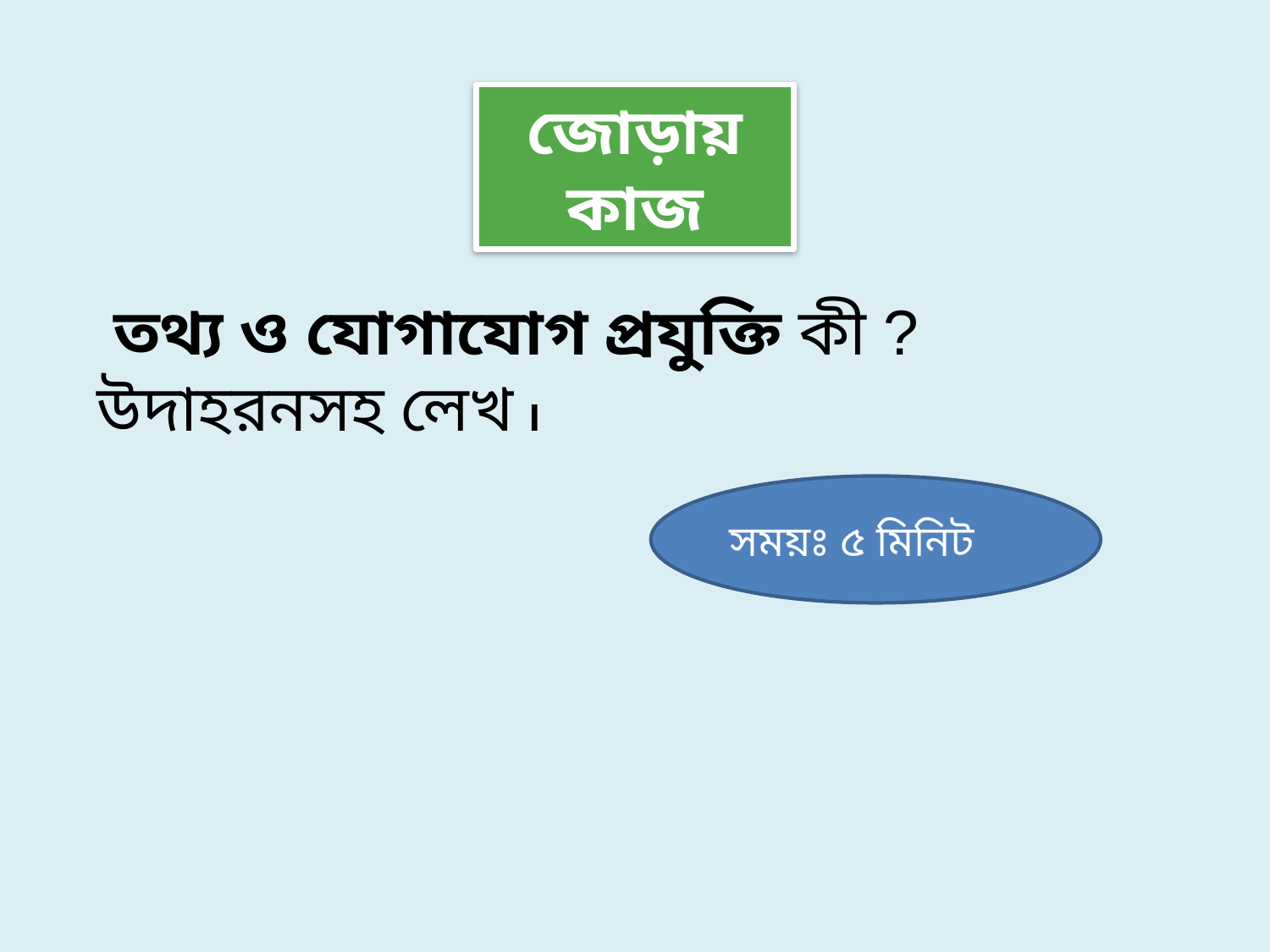

জোড়ায় কাজ
 তথ্য ও যোগাযোগ প্রযুক্তি কী ? উদাহরনসহ লেখ ।
সময়ঃ ৫ মিনিট